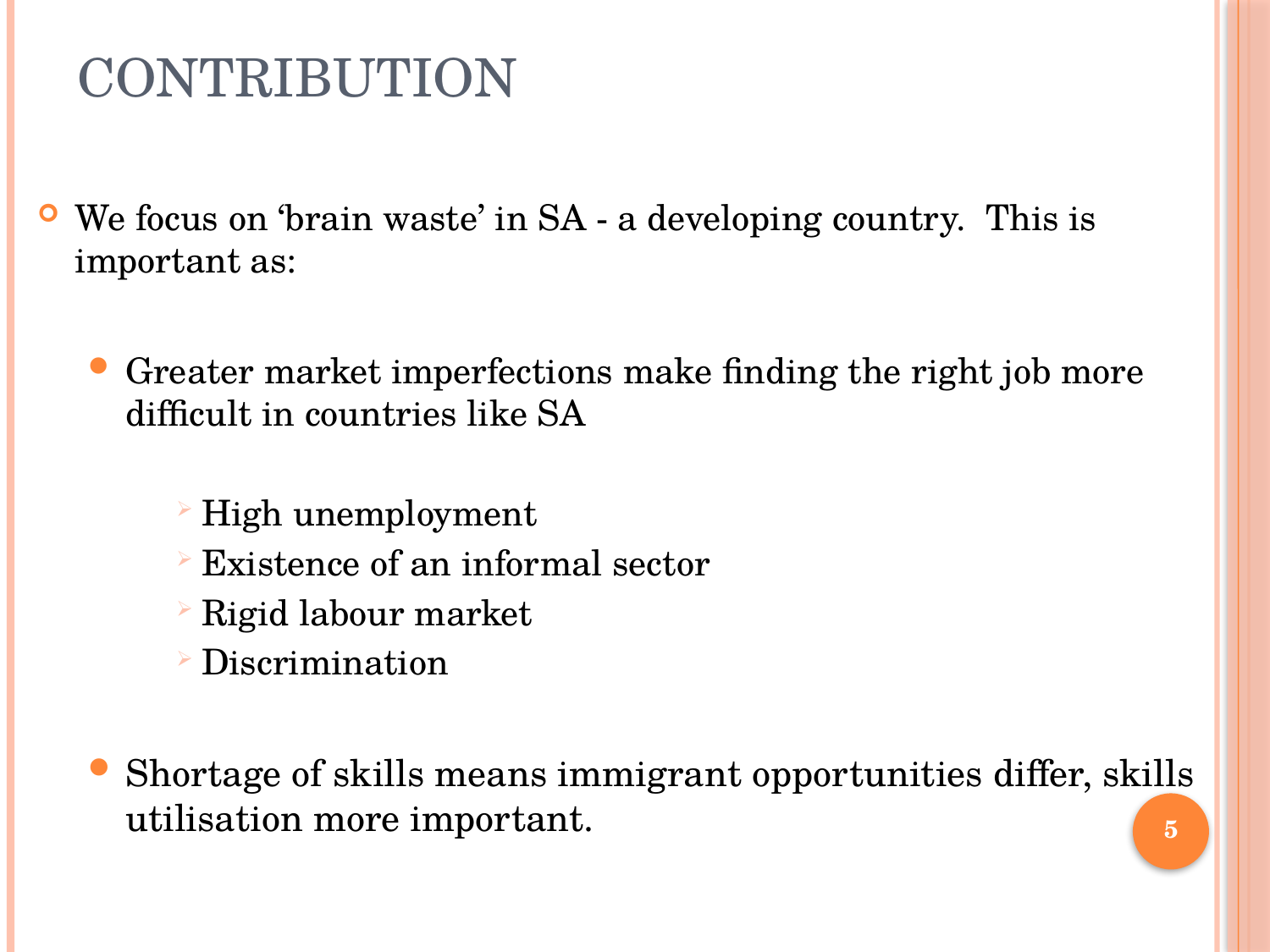

# Contribution

We focus on ‘brain waste’ in SA - a developing country.  This is important as:

Greater market imperfections make finding the right job more difficult in countries like SA

High unemployment
Existence of an informal sector
Rigid labour market
Discrimination

Shortage of skills means immigrant opportunities differ, skills utilisation more important.

5